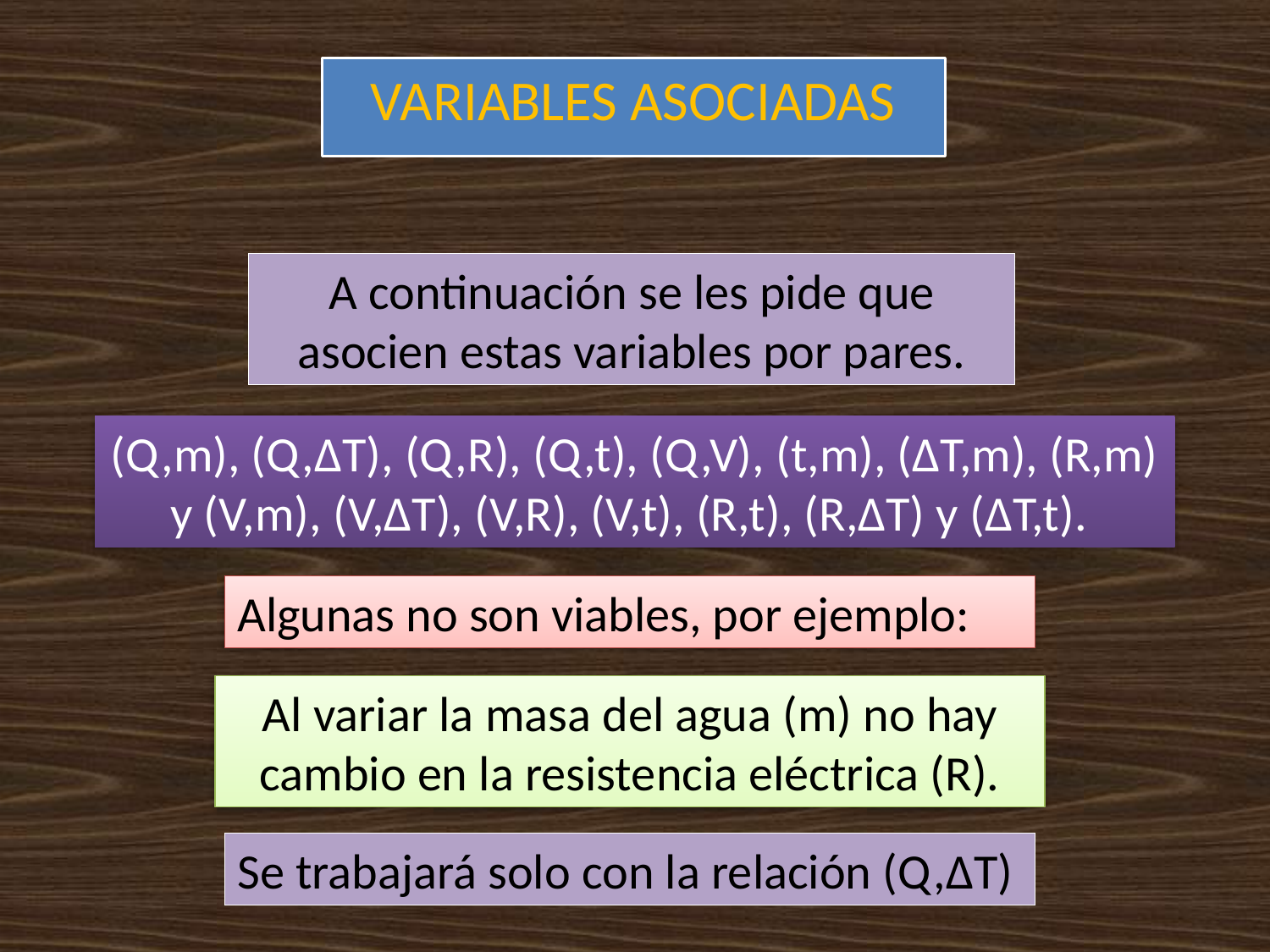

VARIABLES ASOCIADAS
A continuación se les pide que asocien estas variables por pares.
(Q,m), (Q,∆T), (Q,R), (Q,t), (Q,V), (t,m), (∆T,m), (R,m) y (V,m), (V,∆T), (V,R), (V,t), (R,t), (R,∆T) y (∆T,t).
Algunas no son viables, por ejemplo:
Al variar la masa del agua (m) no hay cambio en la resistencia eléctrica (R).
Se trabajará solo con la relación (Q,∆T)